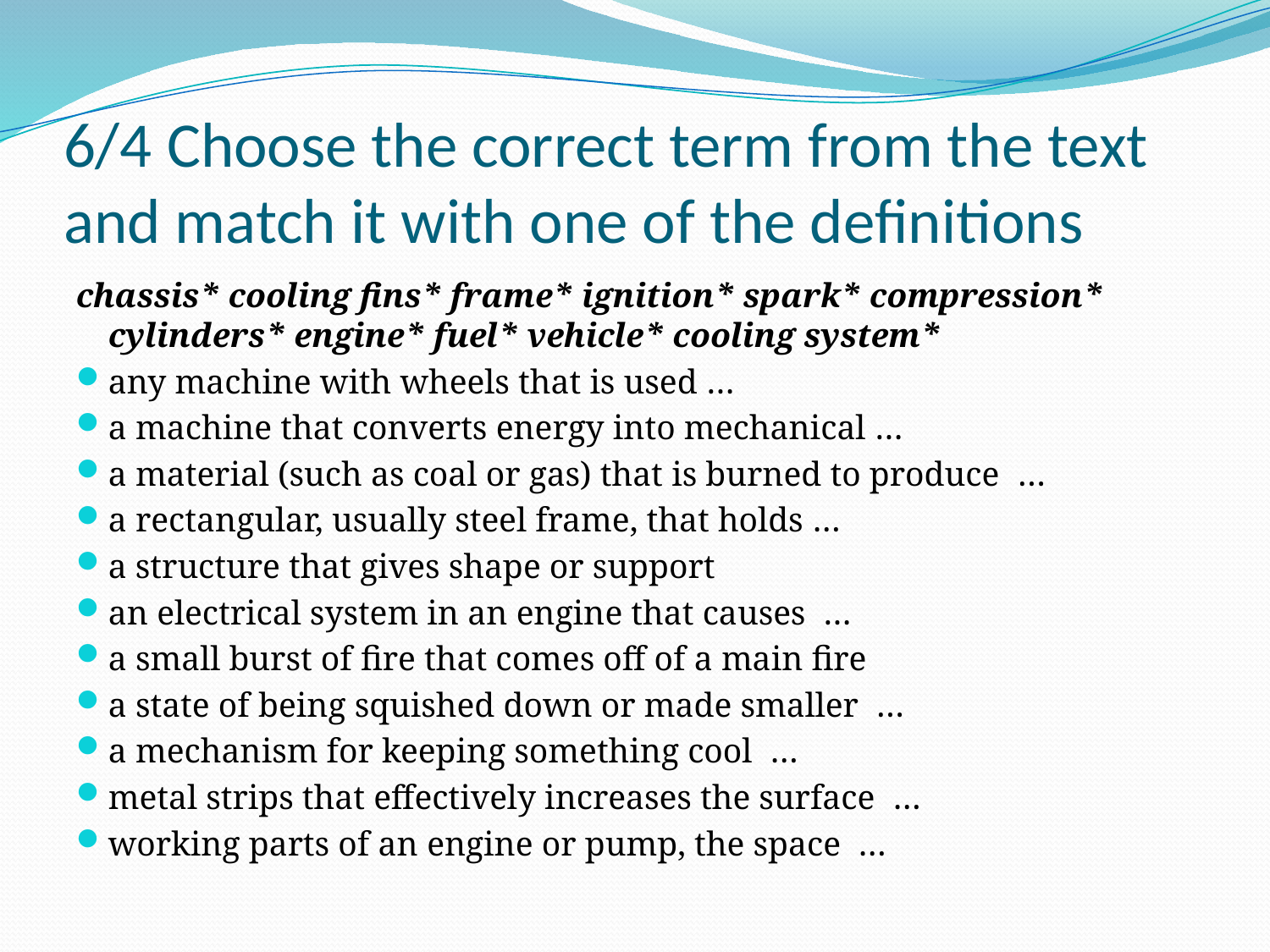

# 6/4 Choose the correct term from the text and match it with one of the definitions
chassis* cooling fins* frame* ignition* spark* compression* cylinders* engine* fuel* vehicle* cooling system*
any machine with wheels that is used …
a machine that converts energy into mechanical …
a material (such as coal or gas) that is burned to produce  …
a rectangular, usually steel frame, that holds …
a structure that gives shape or support
an electrical system in an engine that causes  …
a small burst of fire that comes off of a main fire
a state of being squished down or made smaller  …
a mechanism for keeping something cool  …
metal strips that effectively increases the surface  …
working parts of an engine or pump, the space  …